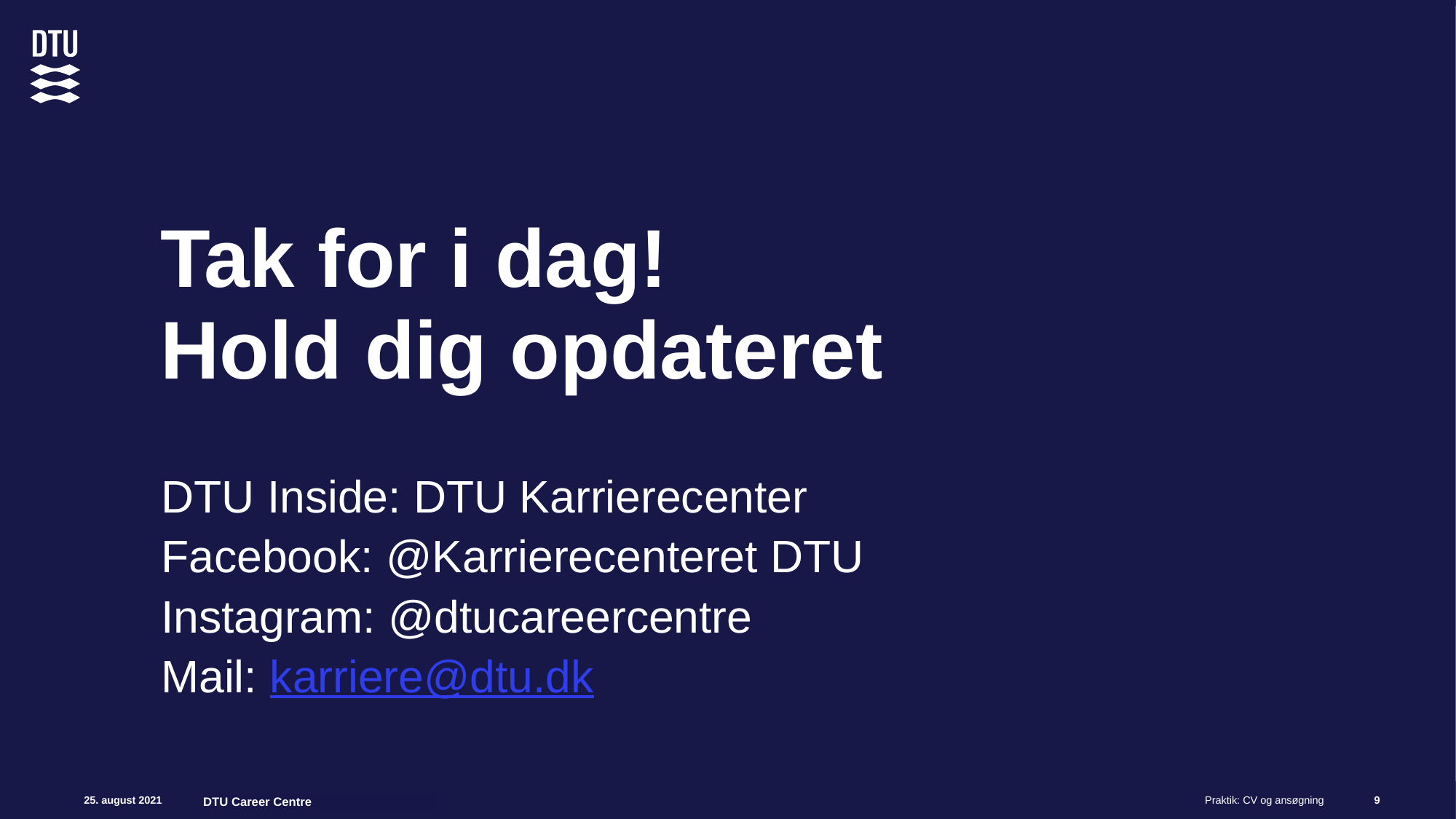

# Tak for i dag! Hold dig opdateret
DTU Inside: DTU Karrierecenter
Facebook: @Karrierecenteret DTU
Instagram: @dtucareercentre
Mail: karriere@dtu.dk
9
DTU Career Centre